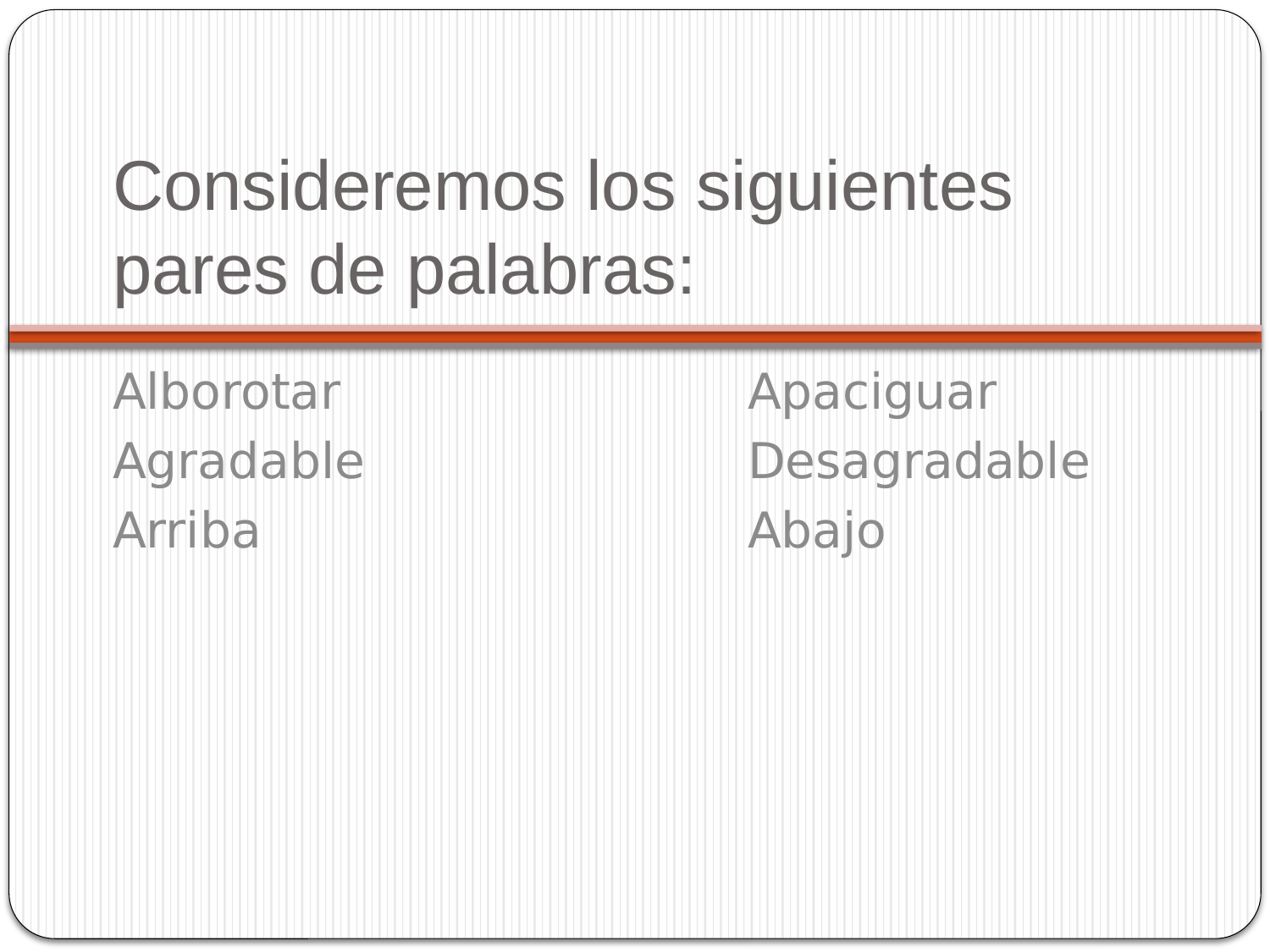

# Consideremos los siguientes pares de palabras:
Alborotar				Apaciguar
Agradable				Desagradable
Arriba				Abajo